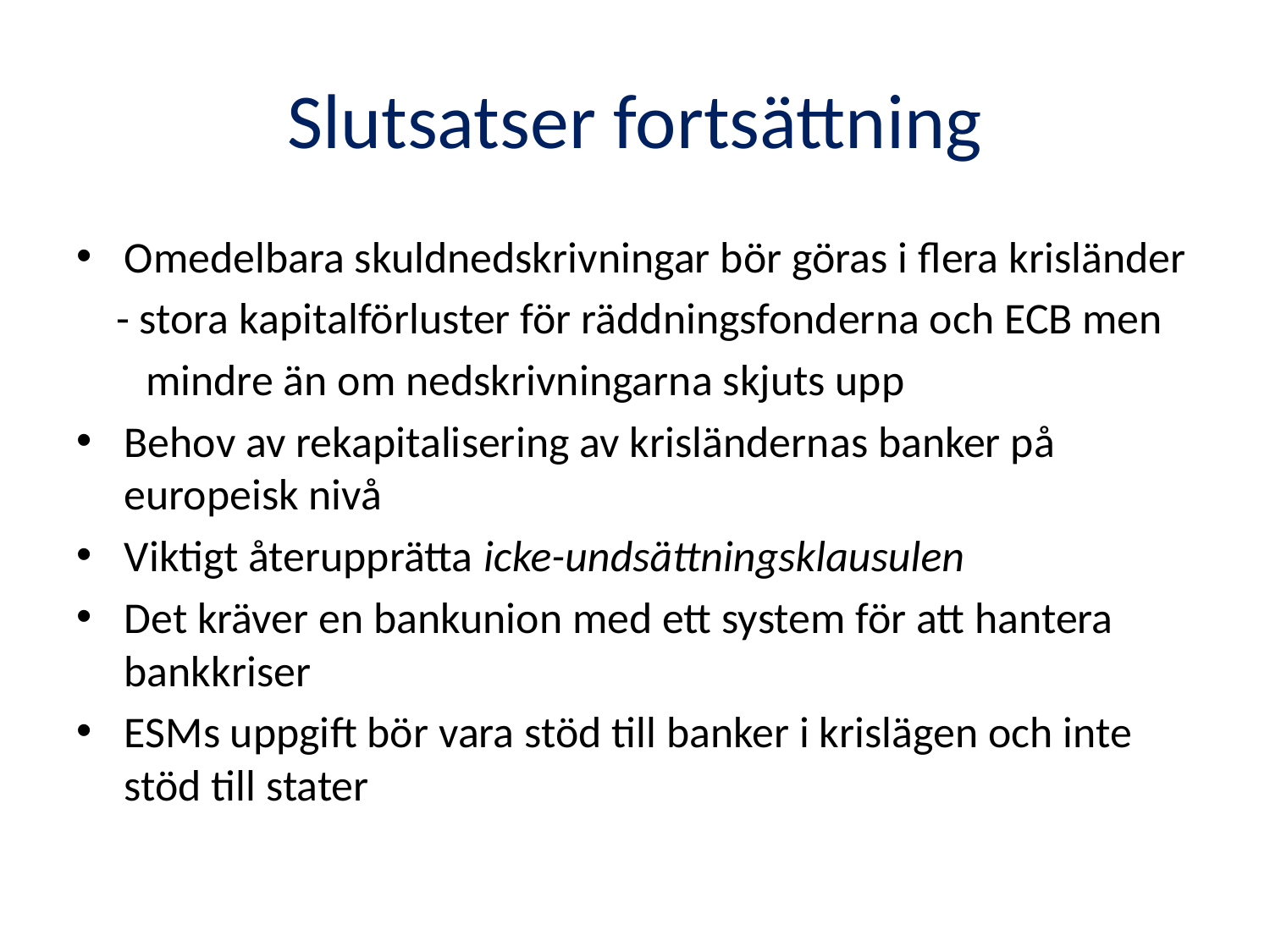

# Slutsatser fortsättning
Omedelbara skuldnedskrivningar bör göras i flera krisländer
    - stora kapitalförluster för räddningsfonderna och ECB men
       mindre än om nedskrivningarna skjuts upp
Behov av rekapitalisering av krisländernas banker på europeisk nivå
Viktigt återupprätta icke-undsättningsklausulen
Det kräver en bankunion med ett system för att hantera bankkriser
ESMs uppgift bör vara stöd till banker i krislägen och inte stöd till stater